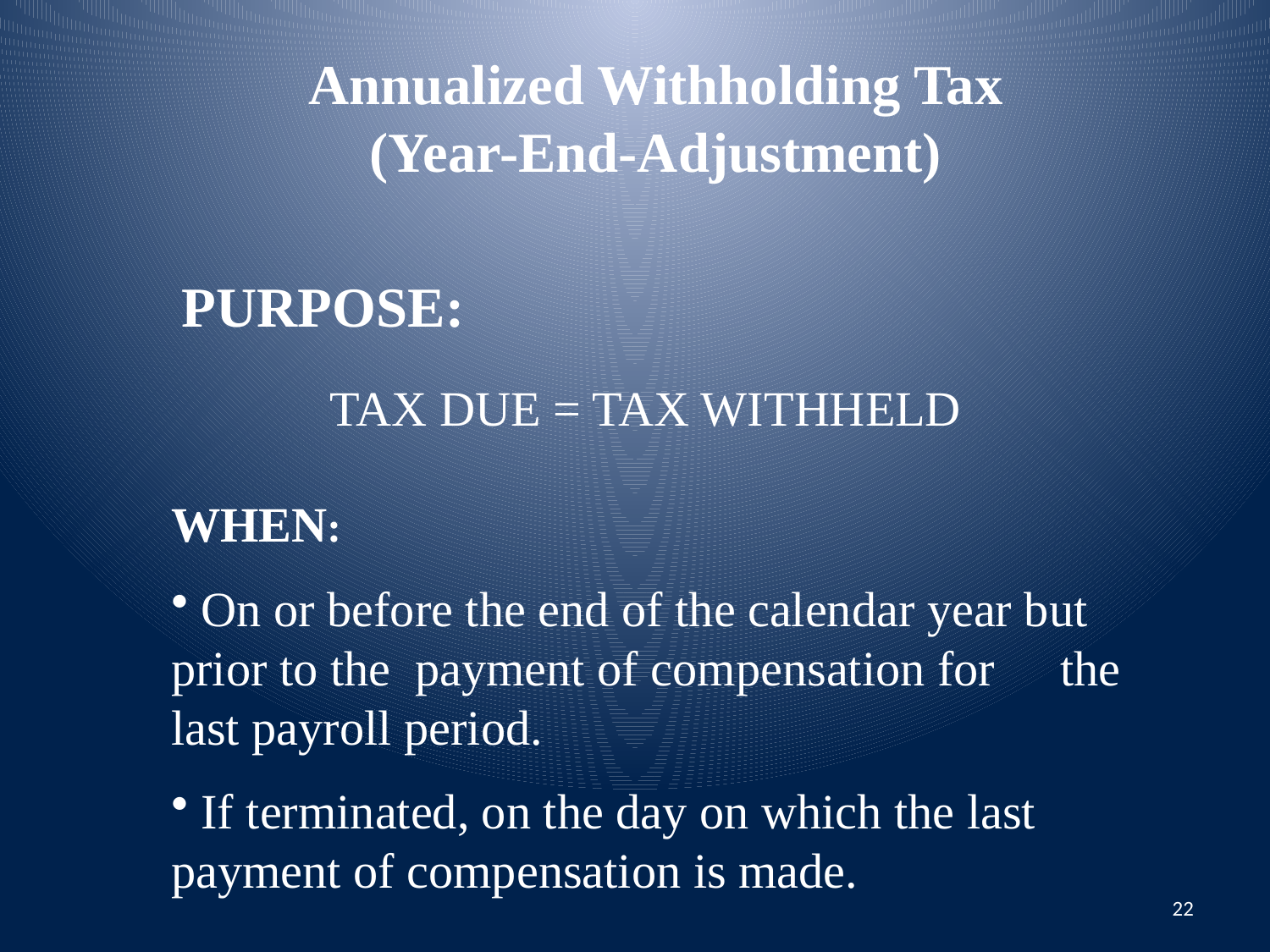

Annualized Withholding Tax
(Year-End-Adjustment)
PURPOSE:
TAX DUE = TAX WITHHELD
WHEN:
 On or before the end of the calendar year but 	prior to the  payment of compensation for 	the last payroll period.
 If terminated, on the day on which the last 	payment of compensation is made.
22